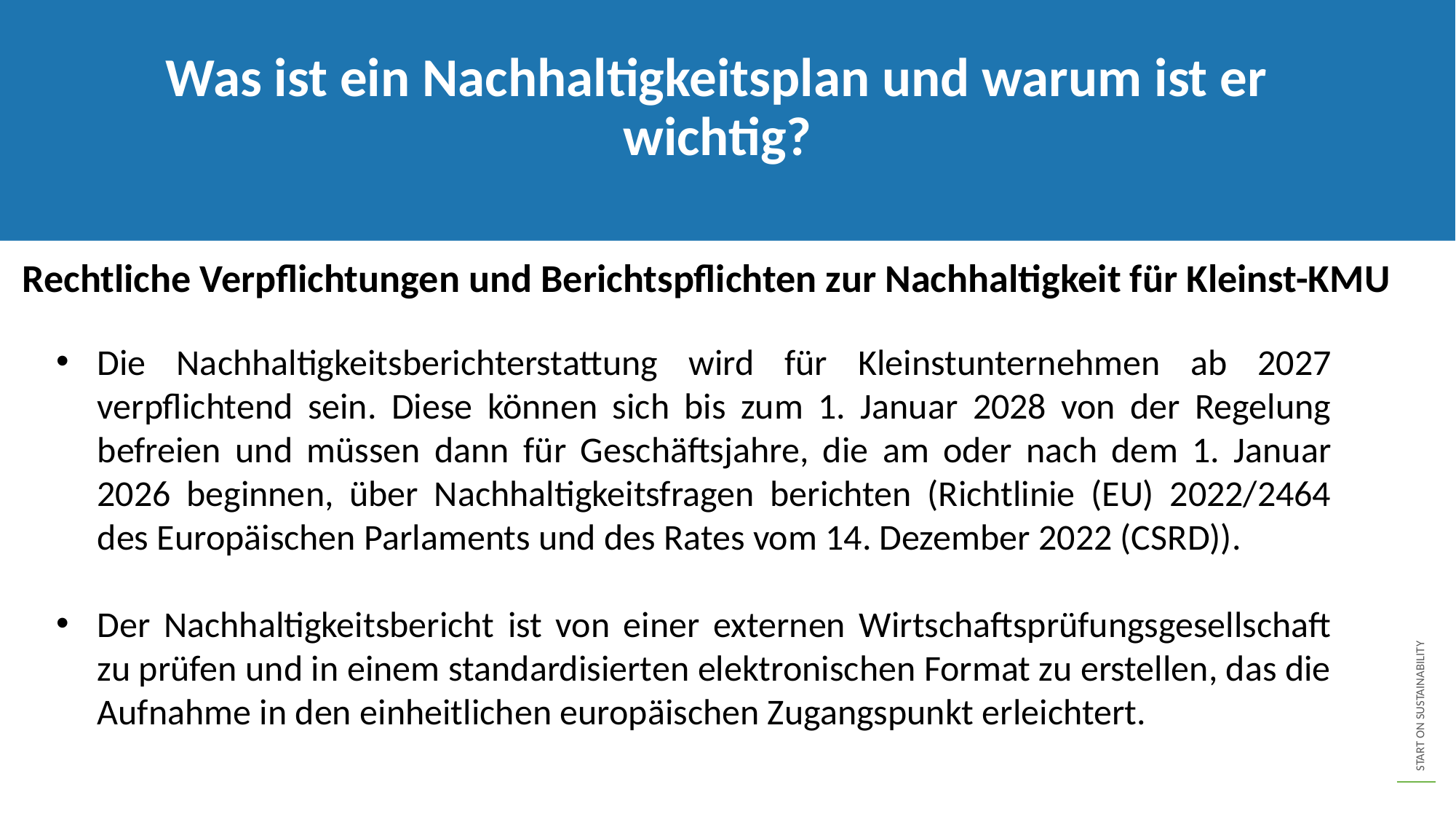

Was ist ein Nachhaltigkeitsplan und warum ist er wichtig?

Rechtliche Verpflichtungen und Berichtspflichten zur Nachhaltigkeit für Kleinst-KMU
Die Nachhaltigkeitsberichterstattung wird für Kleinstunternehmen ab 2027 verpflichtend sein. Diese können sich bis zum 1. Januar 2028 von der Regelung befreien und müssen dann für Geschäftsjahre, die am oder nach dem 1. Januar 2026 beginnen, über Nachhaltigkeitsfragen berichten (Richtlinie (EU) 2022/2464 des Europäischen Parlaments und des Rates vom 14. Dezember 2022 (CSRD)).

Der Nachhaltigkeitsbericht ist von einer externen Wirtschaftsprüfungsgesellschaft zu prüfen und in einem standardisierten elektronischen Format zu erstellen, das die Aufnahme in den einheitlichen europäischen Zugangspunkt erleichtert.